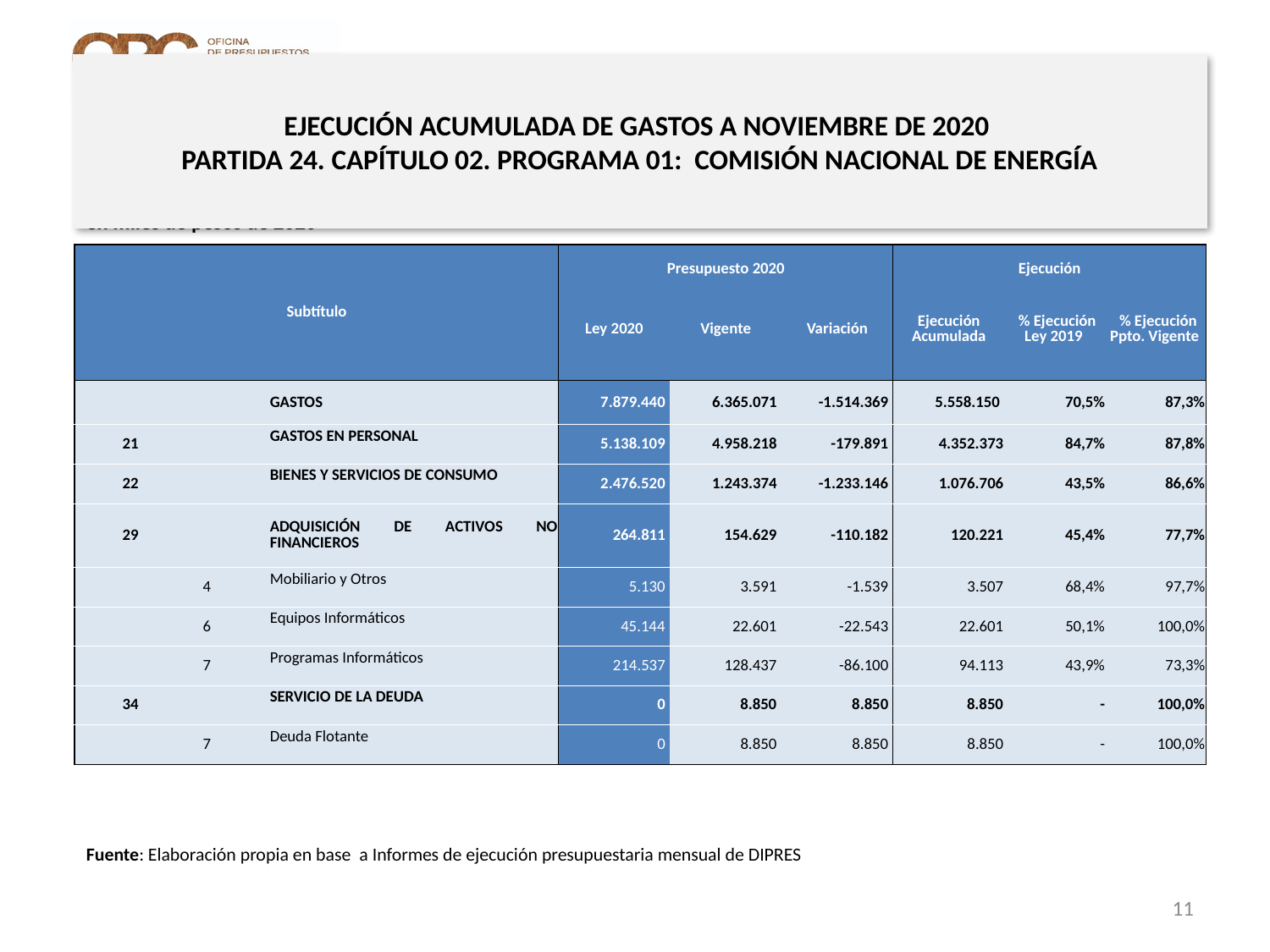

# EJECUCIÓN ACUMULADA DE GASTOS A NOVIEMBRE DE 2020 PARTIDA 24. CAPÍTULO 02. PROGRAMA 01:  COMISIÓN NACIONAL DE ENERGÍA
en miles de pesos de 2020
| Subtítulo |  |  |  | Presupuesto 2020 |  |  | Ejecución |  |  |
| --- | --- | --- | --- | --- | --- | --- | --- | --- | --- |
|  |  |  |  | Ley 2020 | Vigente | Variación | Ejecución Acumulada | % Ejecución Ley 2019 | % Ejecución Ppto. Vigente |
|  |  |  | GASTOS | 7.879.440 | 6.365.071 | -1.514.369 | 5.558.150 | 70,5% | 87,3% |
| 21 |  |  | GASTOS EN PERSONAL | 5.138.109 | 4.958.218 | -179.891 | 4.352.373 | 84,7% | 87,8% |
| 22 |  |  | BIENES Y SERVICIOS DE CONSUMO | 2.476.520 | 1.243.374 | -1.233.146 | 1.076.706 | 43,5% | 86,6% |
| 29 |  |  | ADQUISICIÓN DE ACTIVOS NO FINANCIEROS | 264.811 | 154.629 | -110.182 | 120.221 | 45,4% | 77,7% |
|  | 4 |  | Mobiliario y Otros | 5.130 | 3.591 | -1.539 | 3.507 | 68,4% | 97,7% |
|  | 6 |  | Equipos Informáticos | 45.144 | 22.601 | -22.543 | 22.601 | 50,1% | 100,0% |
|  | 7 |  | Programas Informáticos | 214.537 | 128.437 | -86.100 | 94.113 | 43,9% | 73,3% |
| 34 |  |  | SERVICIO DE LA DEUDA | 0 | 8.850 | 8.850 | 8.850 | - | 100,0% |
|  | 7 |  | Deuda Flotante | 0 | 8.850 | 8.850 | 8.850 | - | 100,0% |
Fuente: Elaboración propia en base  a Informes de ejecución presupuestaria mensual de DIPRES
11